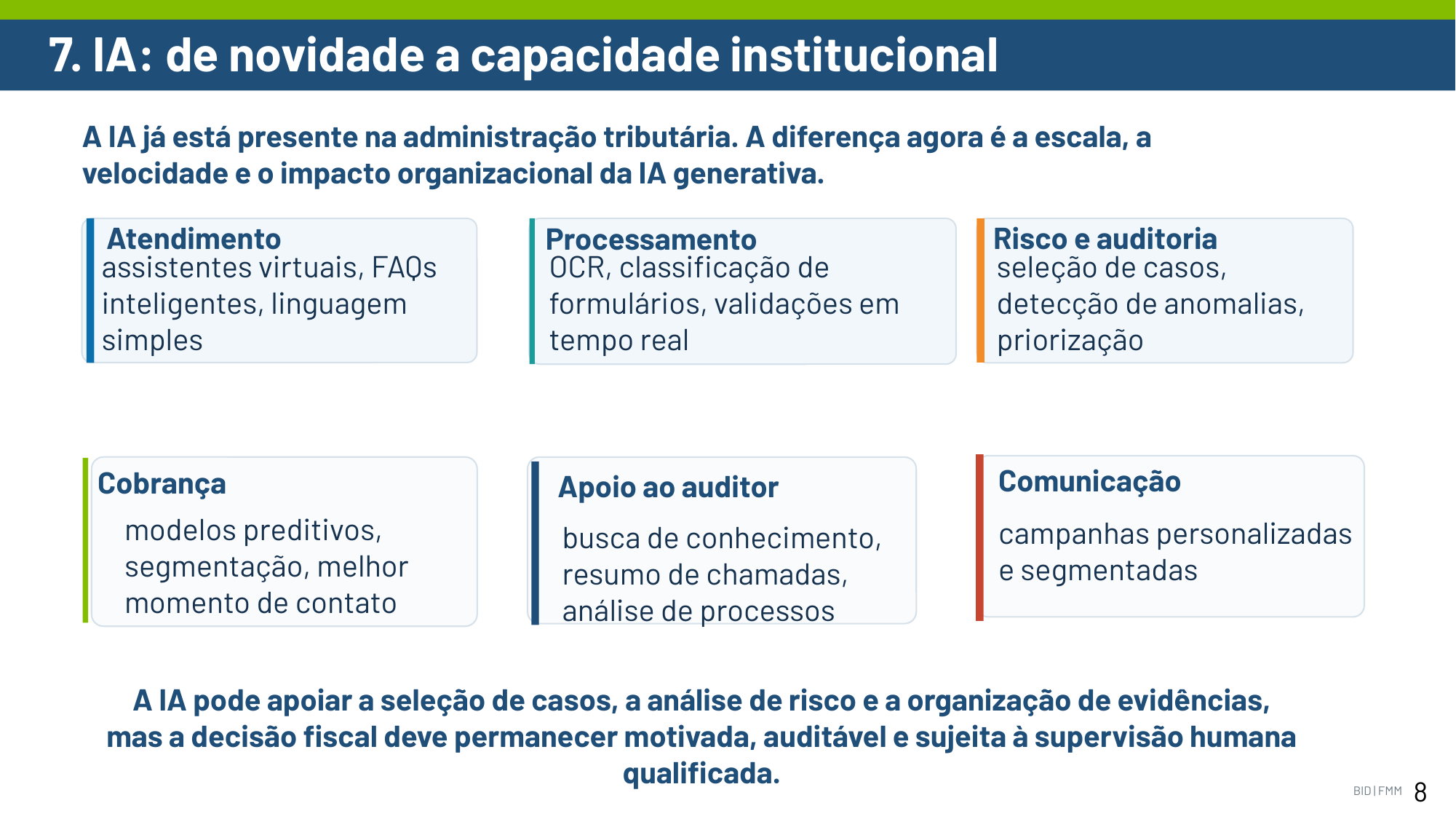

7. IA: de novidade a capacidade institucional
A IA já está presente na administração tributária. A diferença agora é a escala, a velocidade e o impacto organizacional da IA generativa.

Atendimento
Risco e auditoria
Processamento
assistentes virtuais, FAQs inteligentes, linguagem simples
OCR, classificação de formulários, validações em tempo real
seleção de casos, detecção de anomalias, priorização

Comunicação
Cobrança
Apoio ao auditor
campanhas personalizadas e segmentadas
modelos preditivos, segmentação, melhor momento de contato
busca de conhecimento, resumo de chamadas, análise de processos
A IA pode apoiar a seleção de casos, a análise de risco e a organização de evidências, mas a decisão fiscal deve permanecer motivada, auditável e sujeita à supervisão humana qualificada.
BID | FMM
8